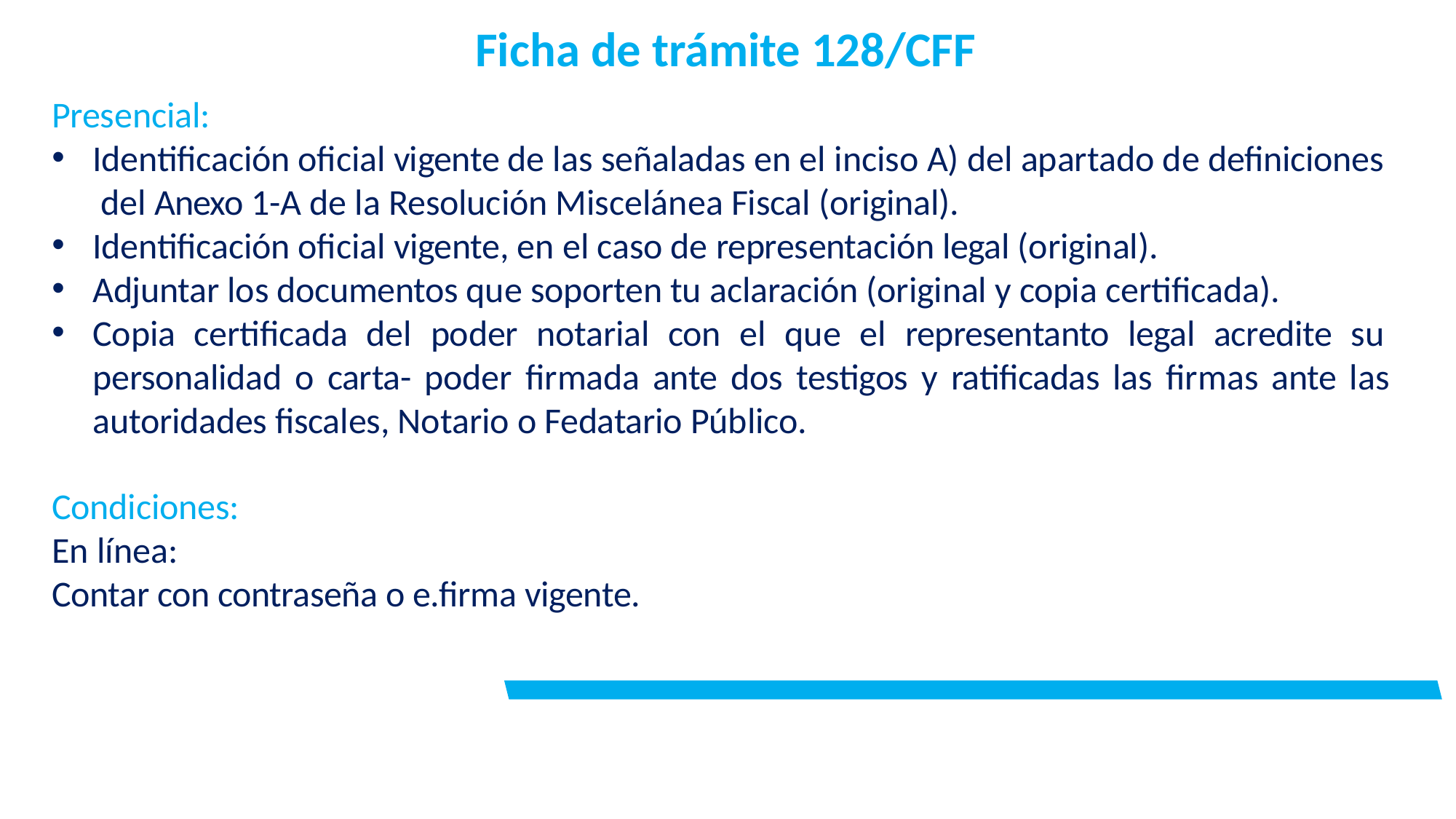

# Ficha de trámite 128/CFF
Presencial:
Identificación oficial vigente de las señaladas en el inciso A) del apartado de definiciones  del Anexo 1-A de la Resolución Miscelánea Fiscal (original).
Identificación oficial vigente, en el caso de representación legal (original).
Adjuntar los documentos que soporten tu aclaración (original y copia certificada).
Copia certificada del poder notarial con el que el representanto legal acredite su  personalidad o carta- poder firmada ante dos testigos y ratificadas las firmas ante las  autoridades fiscales, Notario o Fedatario Público.

Condiciones:
En línea:
Contar con contraseña o e.firma vigente.